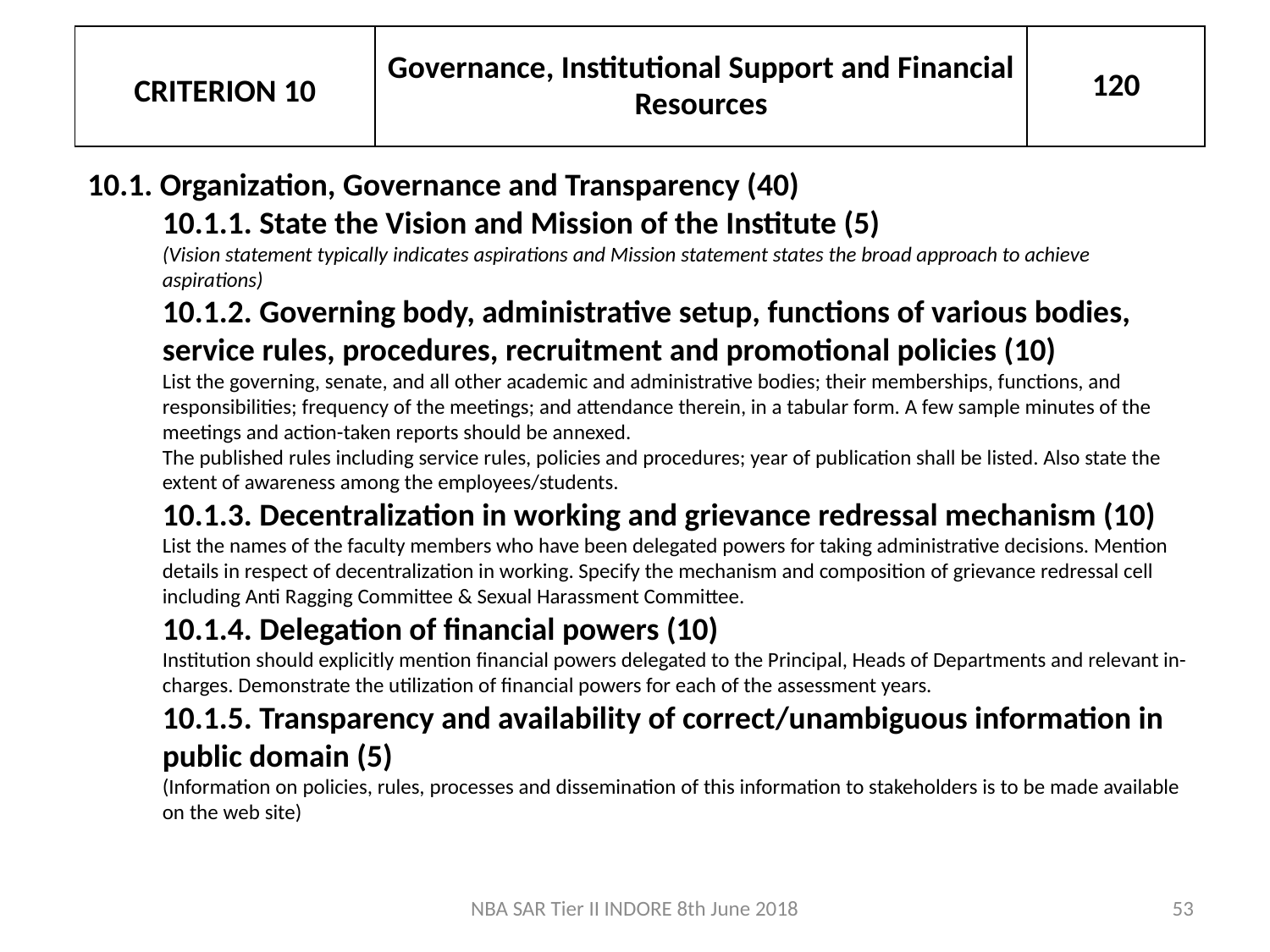

| CRITERION 10 | Governance, Institutional Support and Financial Resources | 120 |
| --- | --- | --- |
10.1. Organization, Governance and Transparency (40)
10.1.1. State the Vision and Mission of the Institute (5)
(Vision statement typically indicates aspirations and Mission statement states the broad approach to achieve aspirations)
10.1.2. Governing body, administrative setup, functions of various bodies, service rules, procedures, recruitment and promotional policies (10)
List the governing, senate, and all other academic and administrative bodies; their memberships, functions, and responsibilities; frequency of the meetings; and attendance therein, in a tabular form. A few sample minutes of the meetings and action-taken reports should be annexed.
The published rules including service rules, policies and procedures; year of publication shall be listed. Also state the extent of awareness among the employees/students.
10.1.3. Decentralization in working and grievance redressal mechanism (10)
List the names of the faculty members who have been delegated powers for taking administrative decisions. Mention details in respect of decentralization in working. Specify the mechanism and composition of grievance redressal cell including Anti Ragging Committee & Sexual Harassment Committee.
10.1.4. Delegation of financial powers (10)
Institution should explicitly mention financial powers delegated to the Principal, Heads of Departments and relevant in-charges. Demonstrate the utilization of financial powers for each of the assessment years.
10.1.5. Transparency and availability of correct/unambiguous information in public domain (5)
(Information on policies, rules, processes and dissemination of this information to stakeholders is to be made available on the web site)
NBA SAR Tier II INDORE 8th June 2018
53